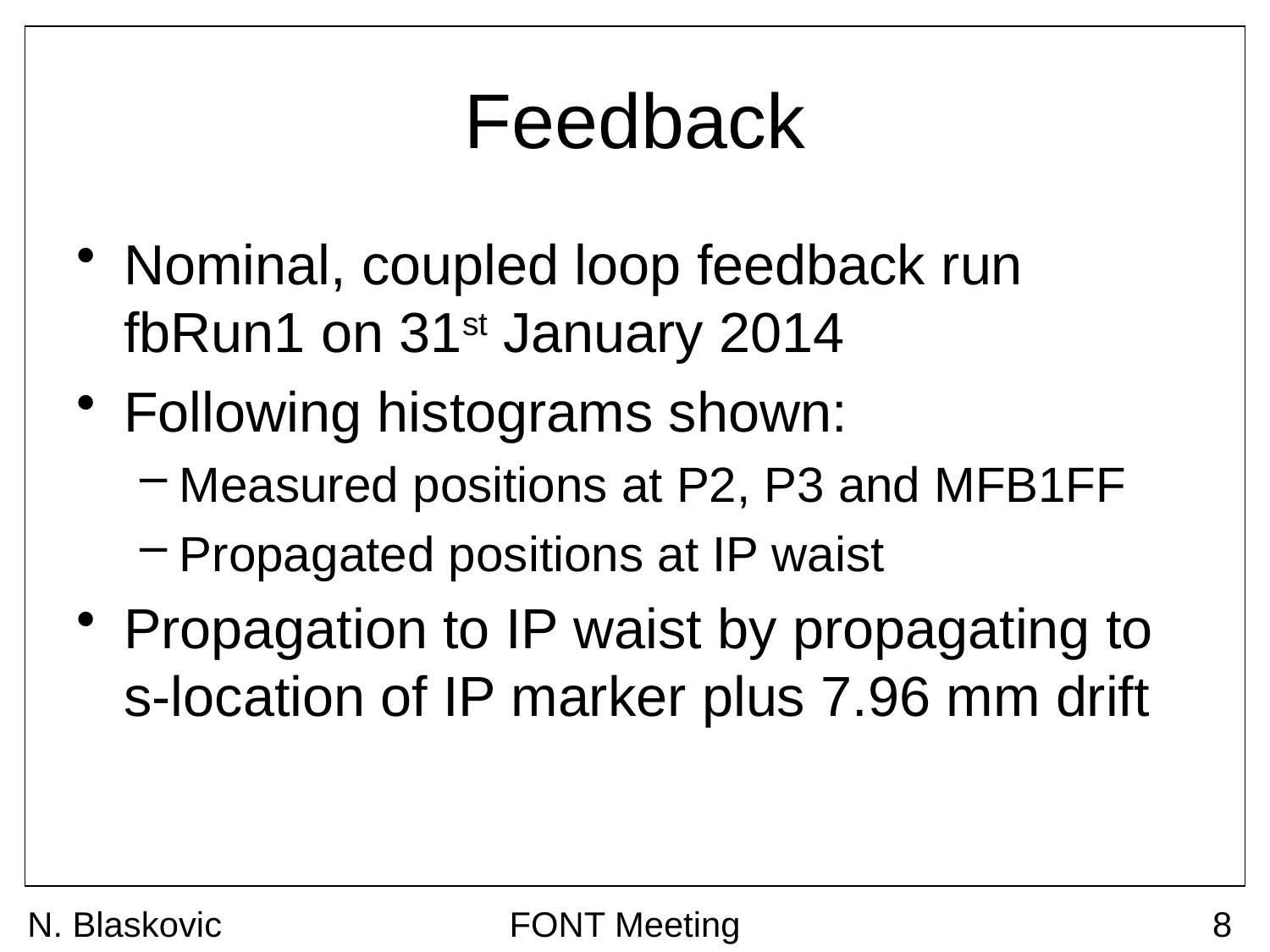

# Feedback
Nominal, coupled loop feedback run fbRun1 on 31st January 2014
Following histograms shown:
Measured positions at P2, P3 and MFB1FF
Propagated positions at IP waist
Propagation to IP waist by propagating to s-location of IP marker plus 7.96 mm drift

N. Blaskovic
FONT Meeting
8